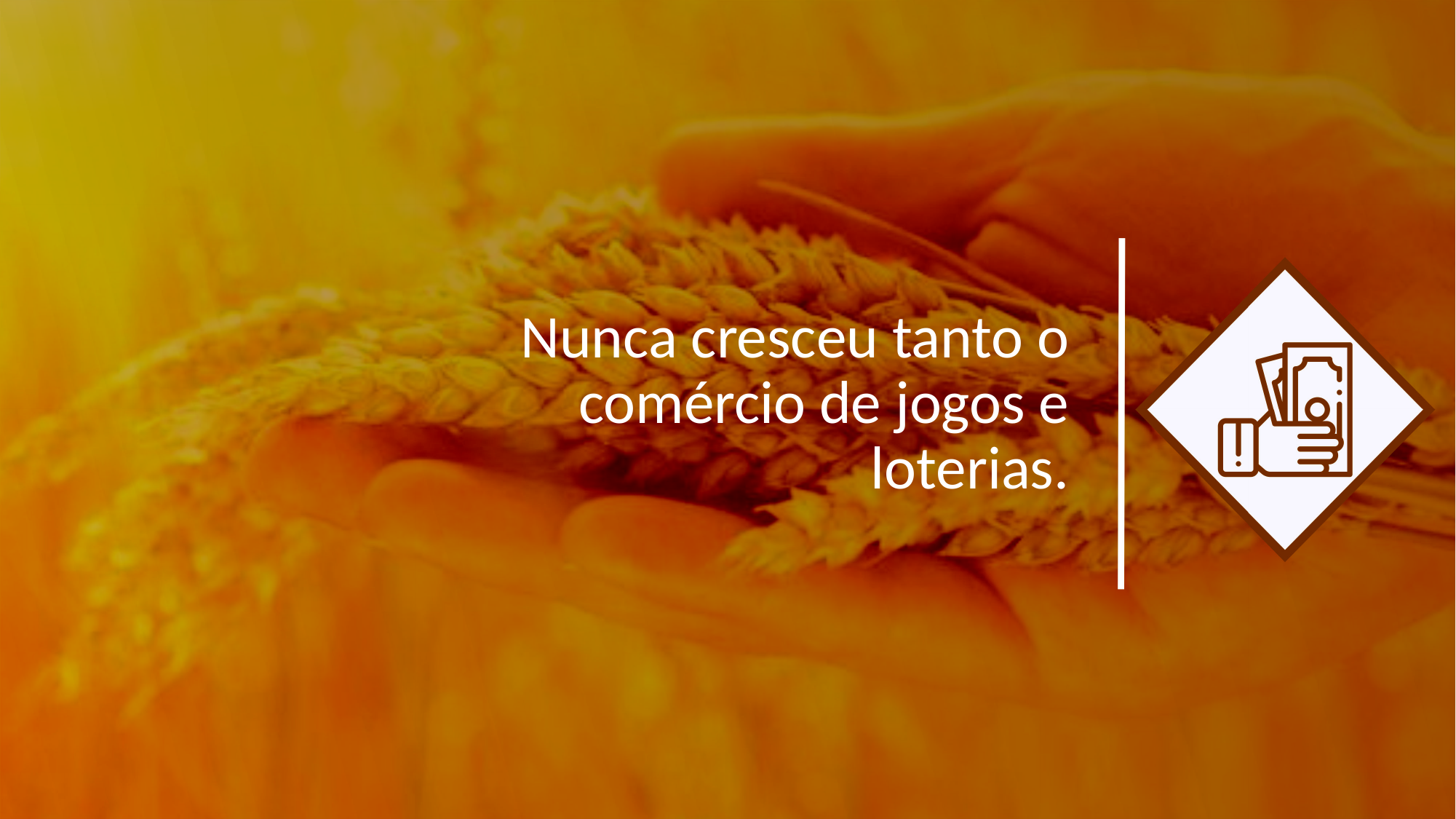

Nunca cresceu tanto o comércio de jogos e loterias.